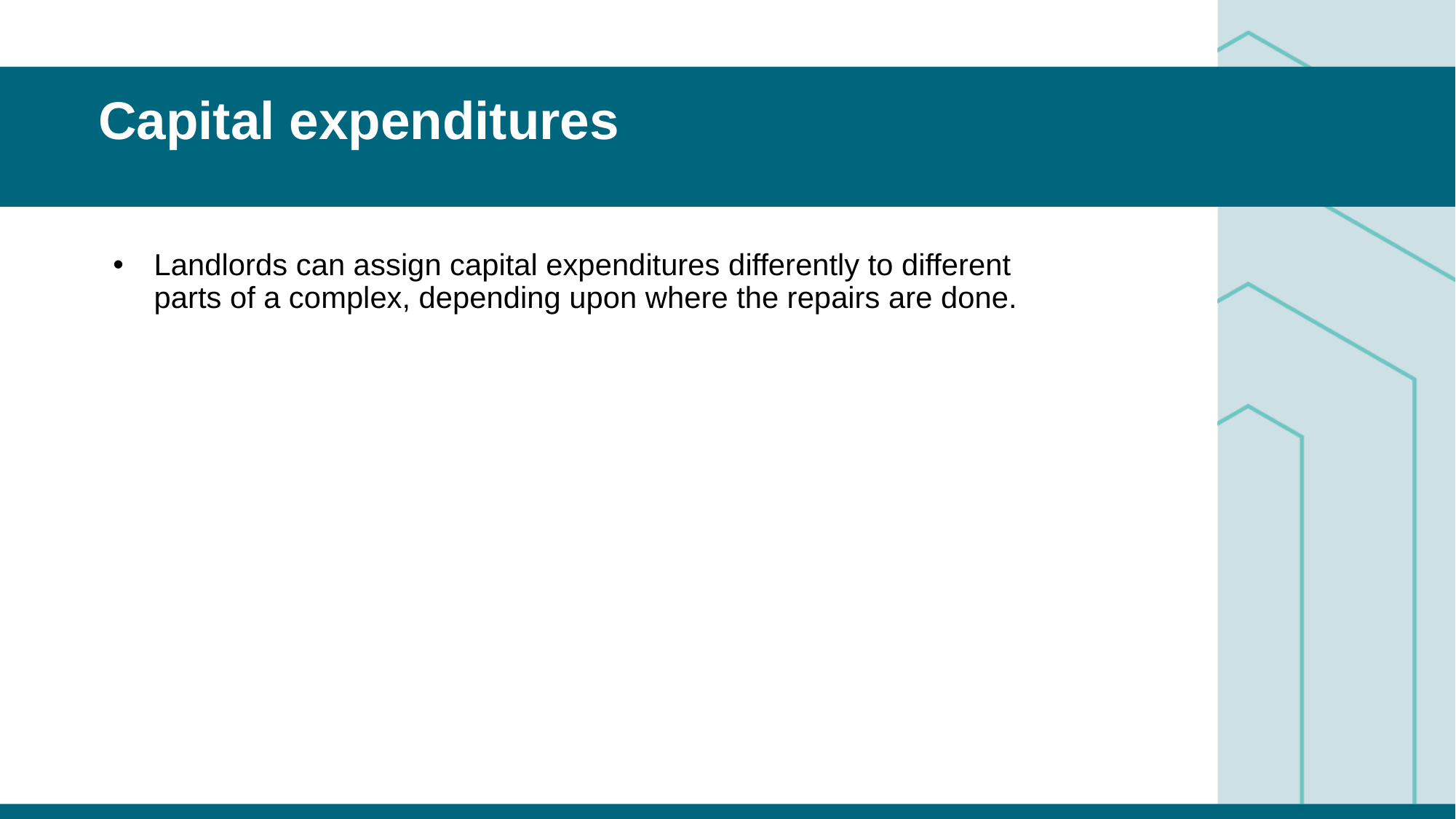

# Capital expenditures
Landlords can assign capital expenditures differently to different parts of a complex, depending upon where the repairs are done.